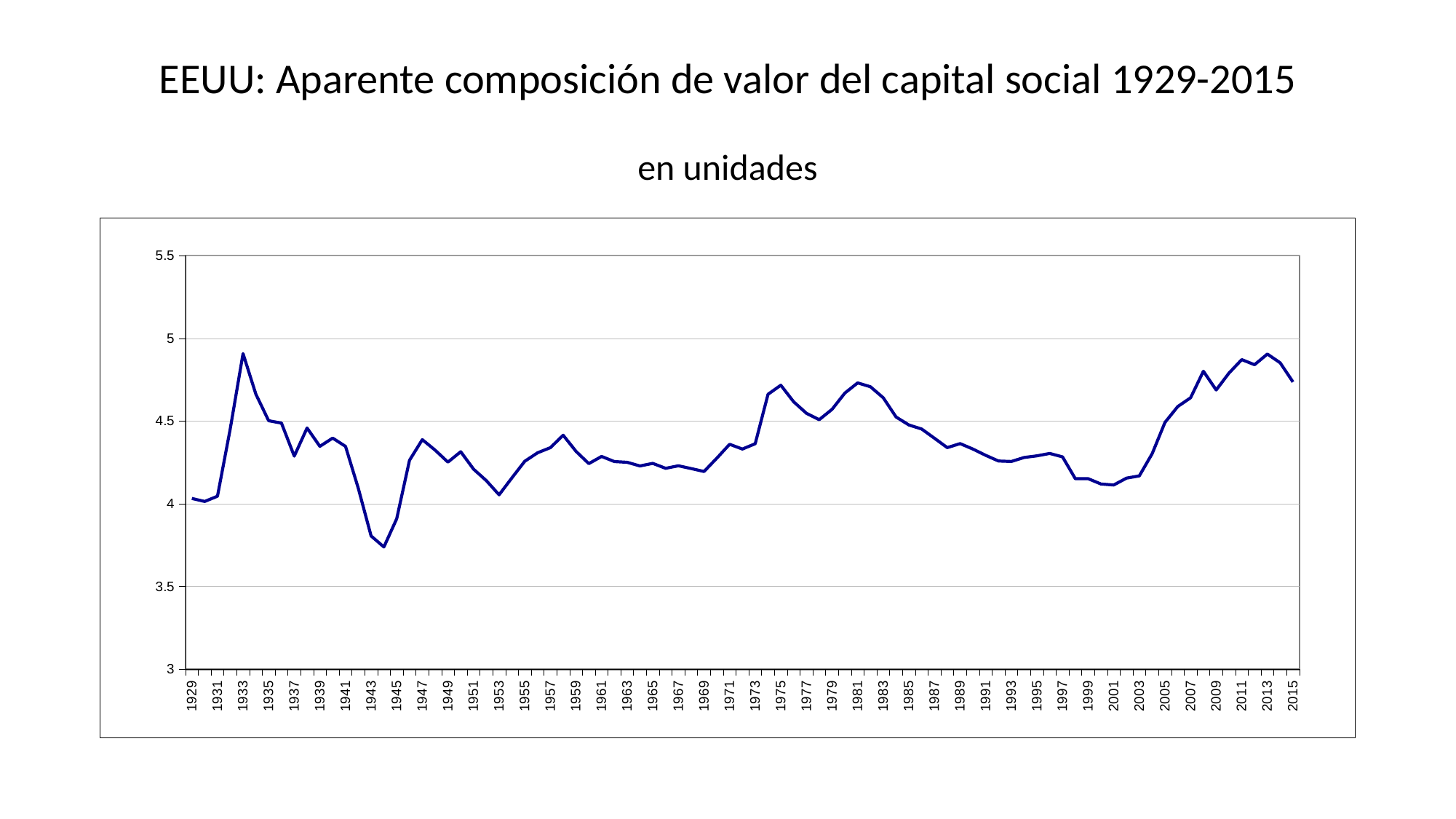

# EEUU: Aparente composición de valor del capital social 1929-2015 en unidades

### Chart

| Category |  |
|---|---|
| 1929.0 | 4.033022121060882 |
| 1930.0 | 4.014716109403968 |
| 1931.0 | 4.046526547399734 |
| 1932.0 | 4.453404128662504 |
| 1933.0 | 4.908574468689942 |
| 1934.0 | 4.663565826158321 |
| 1935.0 | 4.502903544909745 |
| 1936.0 | 4.488656863855089 |
| 1937.0 | 4.28907918853765 |
| 1938.0 | 4.458794188688499 |
| 1939.0 | 4.347877790631903 |
| 1940.0 | 4.397876490038381 |
| 1941.0 | 4.347693584665208 |
| 1942.0 | 4.094453008933404 |
| 1943.0 | 3.80632535228222 |
| 1944.0 | 3.739471740760144 |
| 1945.0 | 3.910248021789354 |
| 1946.0 | 4.263652642246655 |
| 1947.0 | 4.388442808006995 |
| 1948.0 | 4.324933217830639 |
| 1949.0 | 4.252611204726096 |
| 1950.0 | 4.315424509249139 |
| 1951.0 | 4.210256401896333 |
| 1952.0 | 4.140648906269988 |
| 1953.0 | 4.05489812485305 |
| 1954.0 | 4.157928396130464 |
| 1955.0 | 4.257790431757514 |
| 1956.0 | 4.308856011463246 |
| 1957.0 | 4.339802372237704 |
| 1958.0 | 4.415178764273181 |
| 1959.0 | 4.318005029819621 |
| 1960.0 | 4.243489935110656 |
| 1961.0 | 4.286887911967673 |
| 1962.0 | 4.255920193778793 |
| 1963.0 | 4.25167001309681 |
| 1964.0 | 4.229588100130384 |
| 1965.0 | 4.244978508194642 |
| 1966.0 | 4.215193440623314 |
| 1967.0 | 4.230498517282891 |
| 1968.0 | 4.213627028380405 |
| 1969.0 | 4.196064551315167 |
| 1970.0 | 4.276381843961233 |
| 1971.0 | 4.360330267711537 |
| 1972.0 | 4.331530658193022 |
| 1973.0 | 4.363728772691376 |
| 1974.0 | 4.662750220479755 |
| 1975.0 | 4.717359130308135 |
| 1976.0 | 4.61741882756728 |
| 1977.0 | 4.547932800401628 |
| 1978.0 | 4.50910811536873 |
| 1979.0 | 4.571934685139276 |
| 1980.0 | 4.67014828000332 |
| 1981.0 | 4.731340647466977 |
| 1982.0 | 4.707977906045325 |
| 1983.0 | 4.641538532980287 |
| 1984.0 | 4.52551878368874 |
| 1985.0 | 4.47730355431364 |
| 1986.0 | 4.452475406271541 |
| 1987.0 | 4.396759926952789 |
| 1988.0 | 4.34000413930289 |
| 1989.0 | 4.364447232975354 |
| 1990.0 | 4.331536620994614 |
| 1991.0 | 4.29356141339318 |
| 1992.0 | 4.259277271960703 |
| 1993.0 | 4.25646955521248 |
| 1994.0 | 4.280744902172028 |
| 1995.0 | 4.290436632056788 |
| 1996.0 | 4.304938094104967 |
| 1997.0 | 4.284149214865709 |
| 1998.0 | 4.152095278768929 |
| 1999.0 | 4.152402984150103 |
| 2000.0 | 4.120269244881438 |
| 2001.0 | 4.114269917767224 |
| 2002.0 | 4.15581796669129 |
| 2003.0 | 4.169441656681315 |
| 2004.0 | 4.303847923356288 |
| 2005.0 | 4.492700471896549 |
| 2006.0 | 4.588625930541764 |
| 2007.0 | 4.641528256920128 |
| 2008.0 | 4.80199865687602 |
| 2009.0 | 4.688580789054363 |
| 2010.0 | 4.791208667715081 |
| 2011.0 | 4.872173438707049 |
| 2012.0 | 4.841481766283564 |
| 2013.0 | 4.905882755921215 |
| 2014.0 | 4.853079536975455 |
| 2015.0 | 4.736899961121736 |